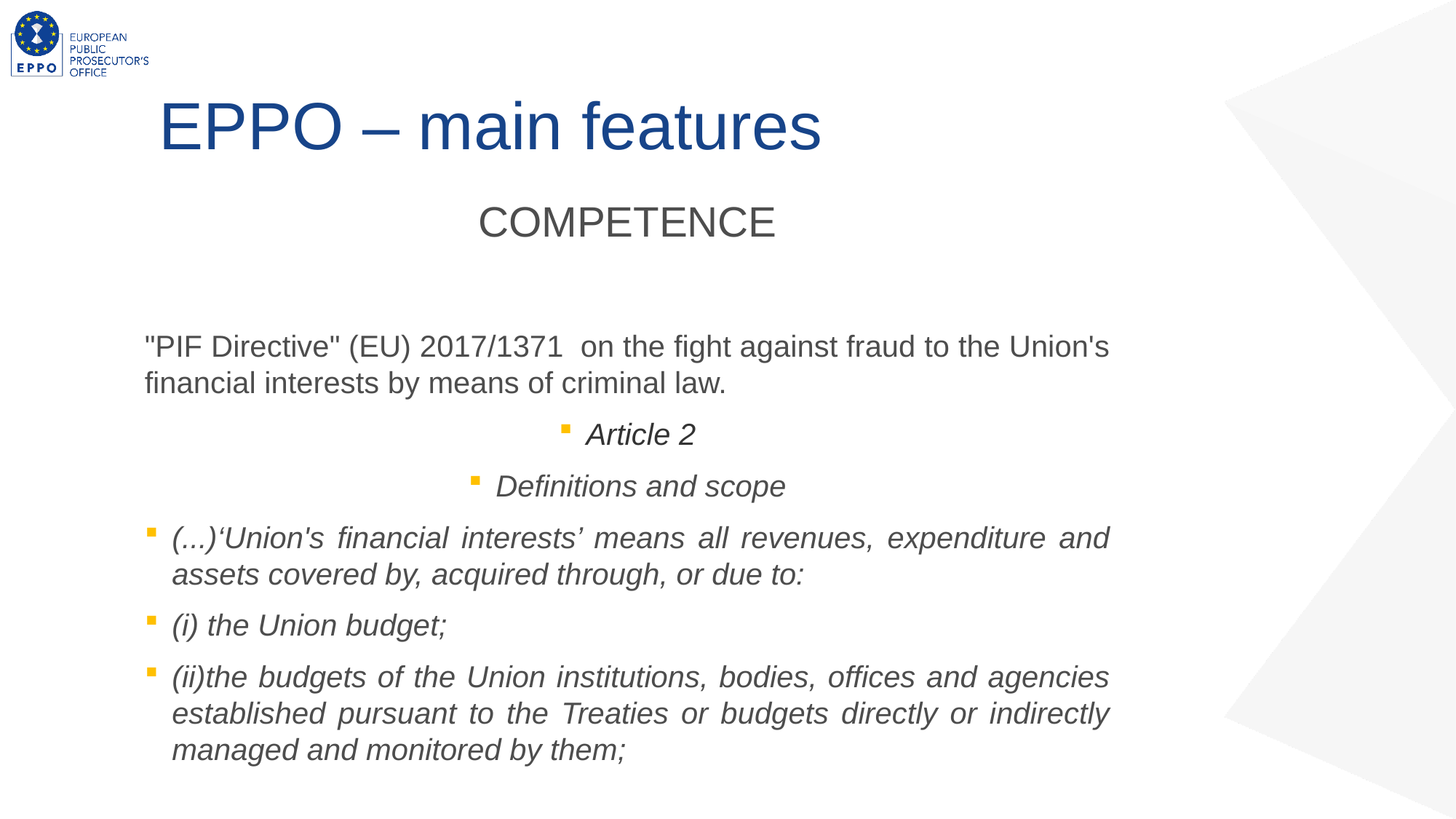

# EPPO – main features
COMPETENCE

"PIF Directive" (EU) 2017/1371  on the fight against fraud to the Union's financial interests by means of criminal law.
Article 2
Definitions and scope
(...)‘Union's financial interests’ means all revenues, expenditure and assets covered by, acquired through, or due to:
(i) the Union budget;
(ii)the budgets of the Union institutions, bodies, offices and agencies established pursuant to the Treaties or budgets directly or indirectly managed and monitored by them;